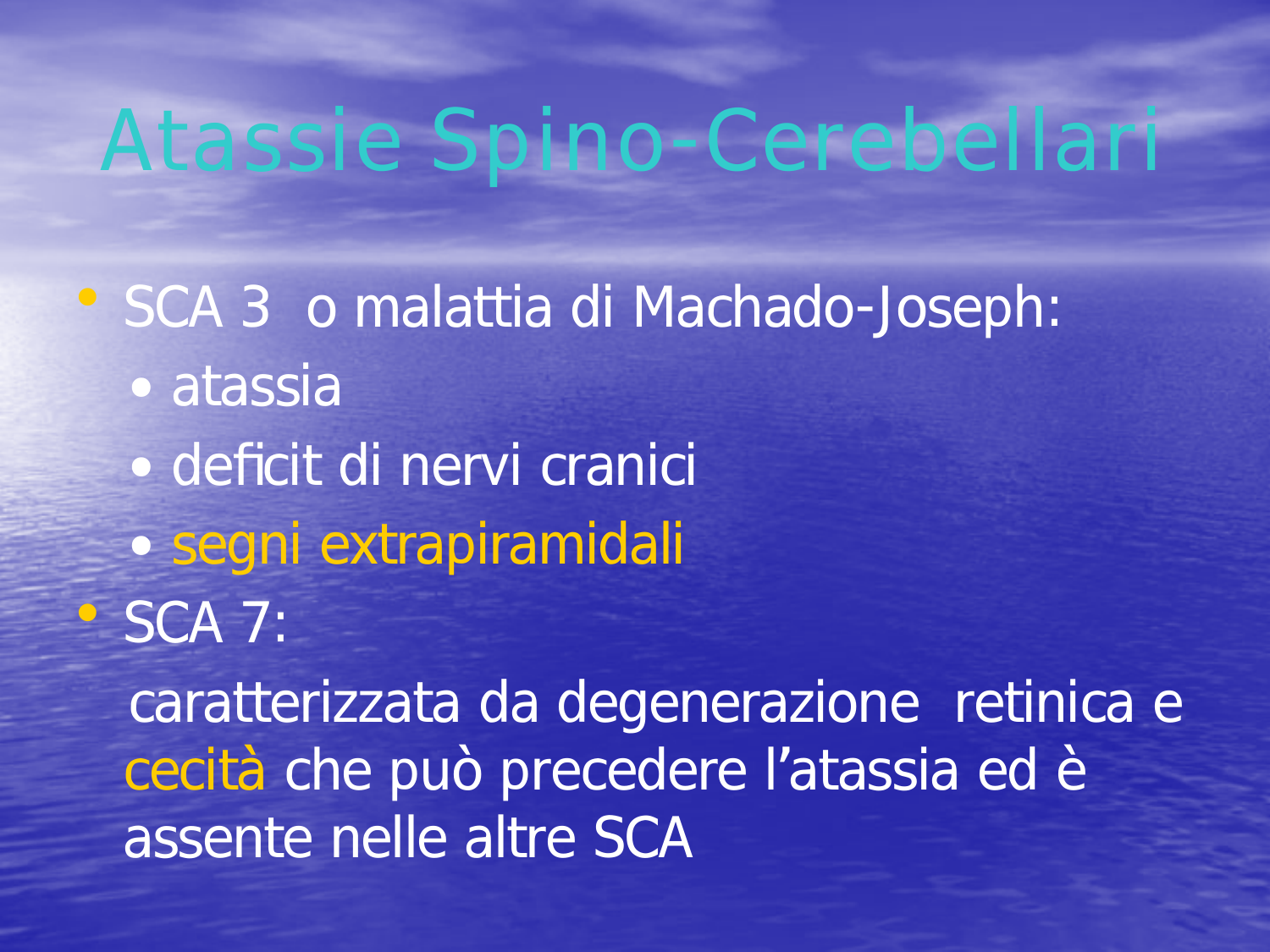

# Atassie Spino-Cerebellari
SCA 3  o malattia di Machado-Joseph:
   • atassia
   • deficit di nervi cranici
   • segni extrapiramidali
SCA 7:
   caratterizzata da degenerazione  retinica e cecità che può precedere l’atassia ed è assente nelle altre SCA